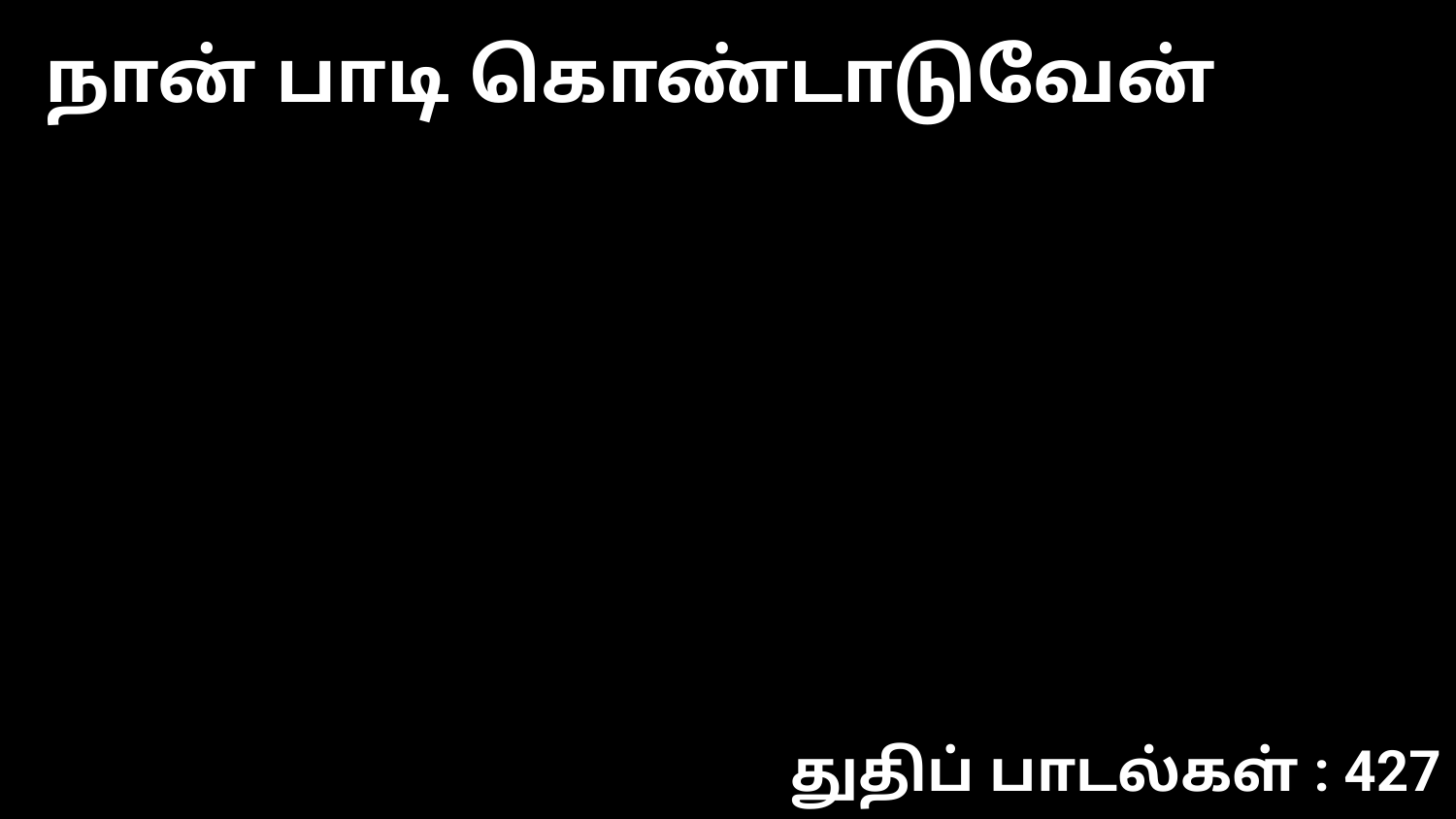

நான் பாடி கொண்டாடுவேன்
துதிப் பாடல்கள் : 427